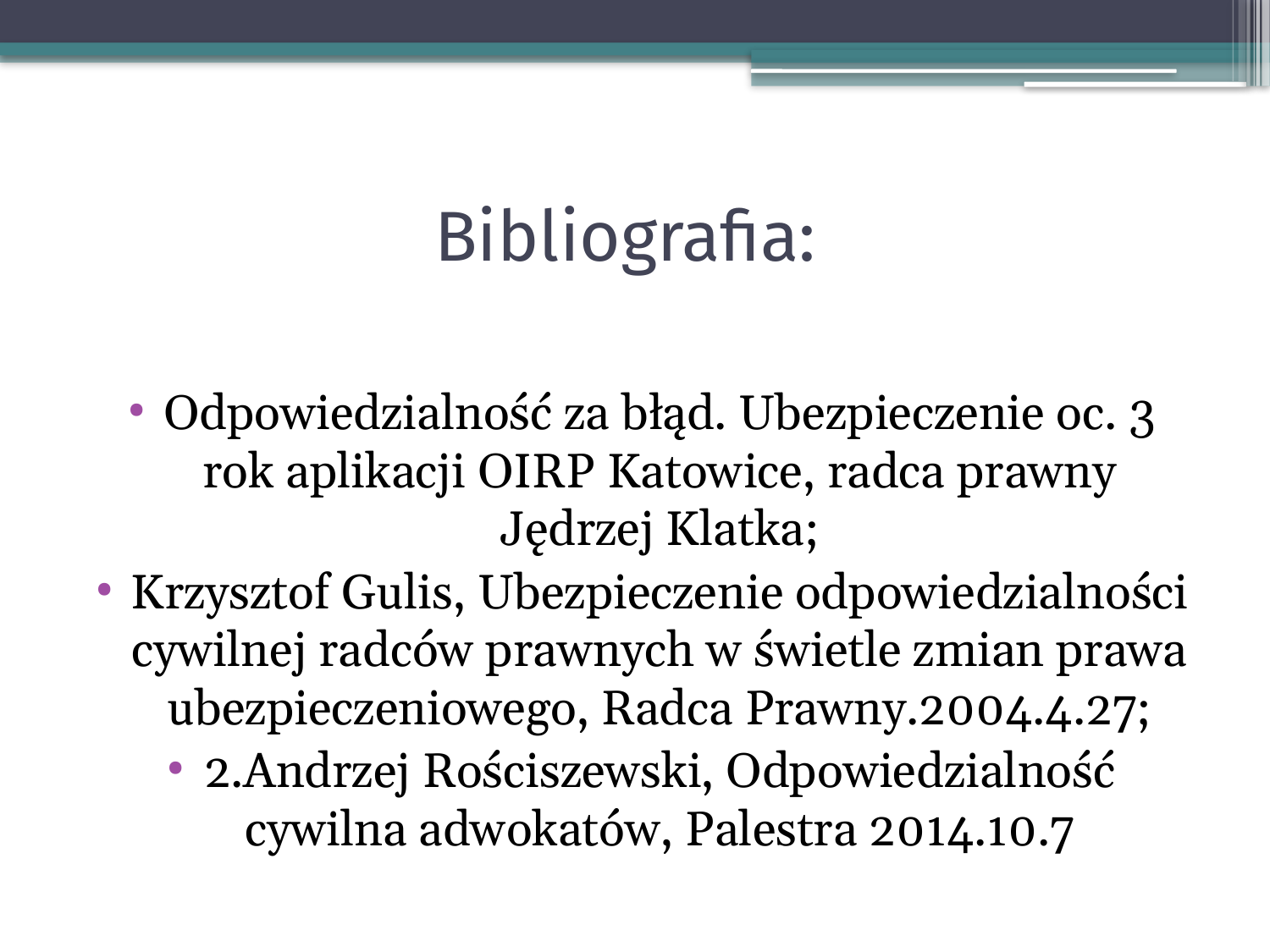

# Bibliografia:

Odpowiedzialność za błąd. Ubezpieczenie oc. 3 rok aplikacji OIRP Katowice, radca prawny Jędrzej Klatka;
Krzysztof Gulis, Ubezpieczenie odpowiedzialności cywilnej radców prawnych w świetle zmian prawa ubezpieczeniowego, Radca Prawny.2004.4.27;
2.Andrzej Rościszewski, Odpowiedzialność cywilna adwokatów, Palestra 2014.10.7